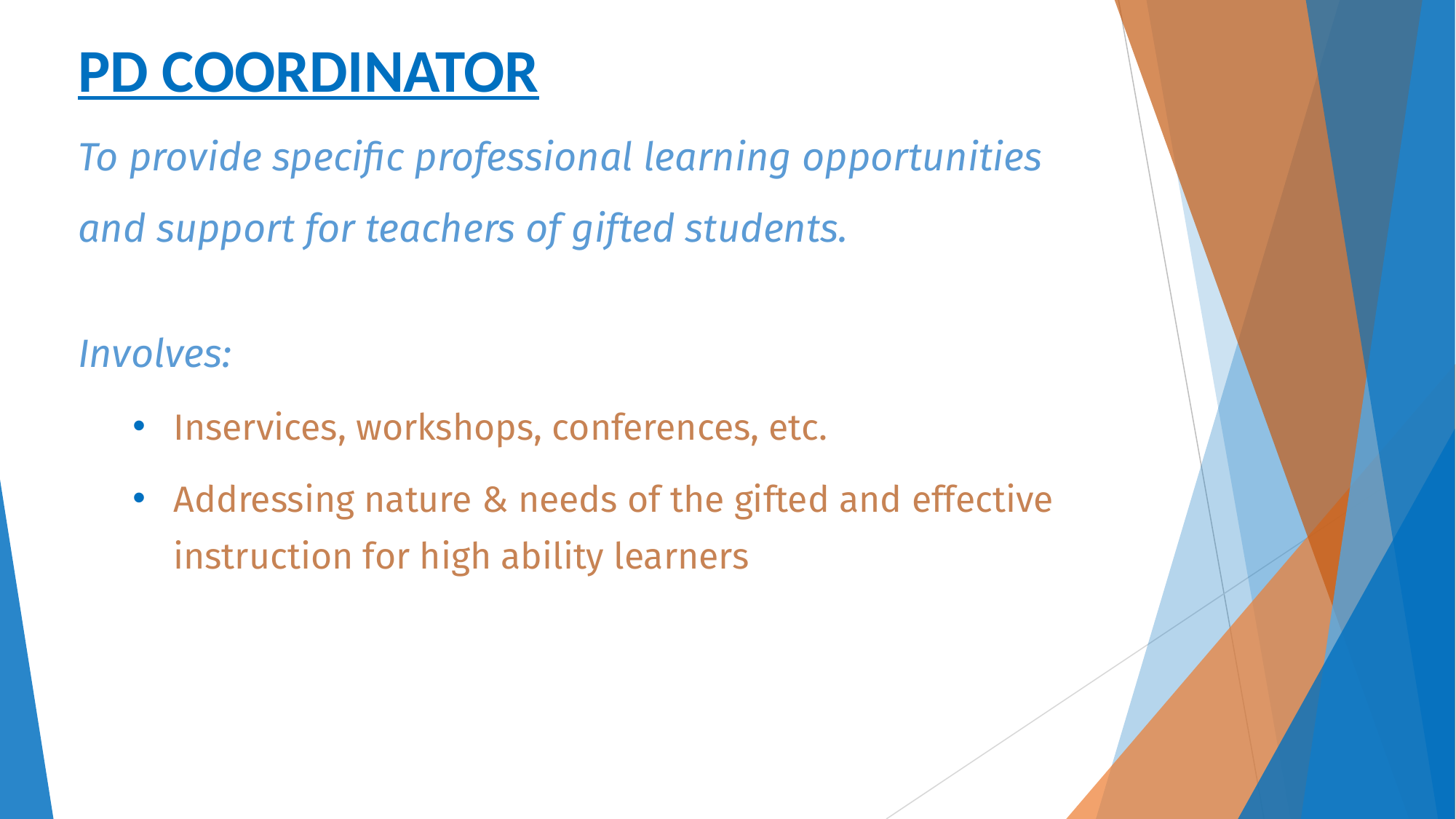

PD COORDINATOR

To provide specific professional learning opportunities and support for teachers of gifted students.

Involves:
Inservices, workshops, conferences, etc.
Addressing nature & needs of the gifted and effective instruction for high ability learners